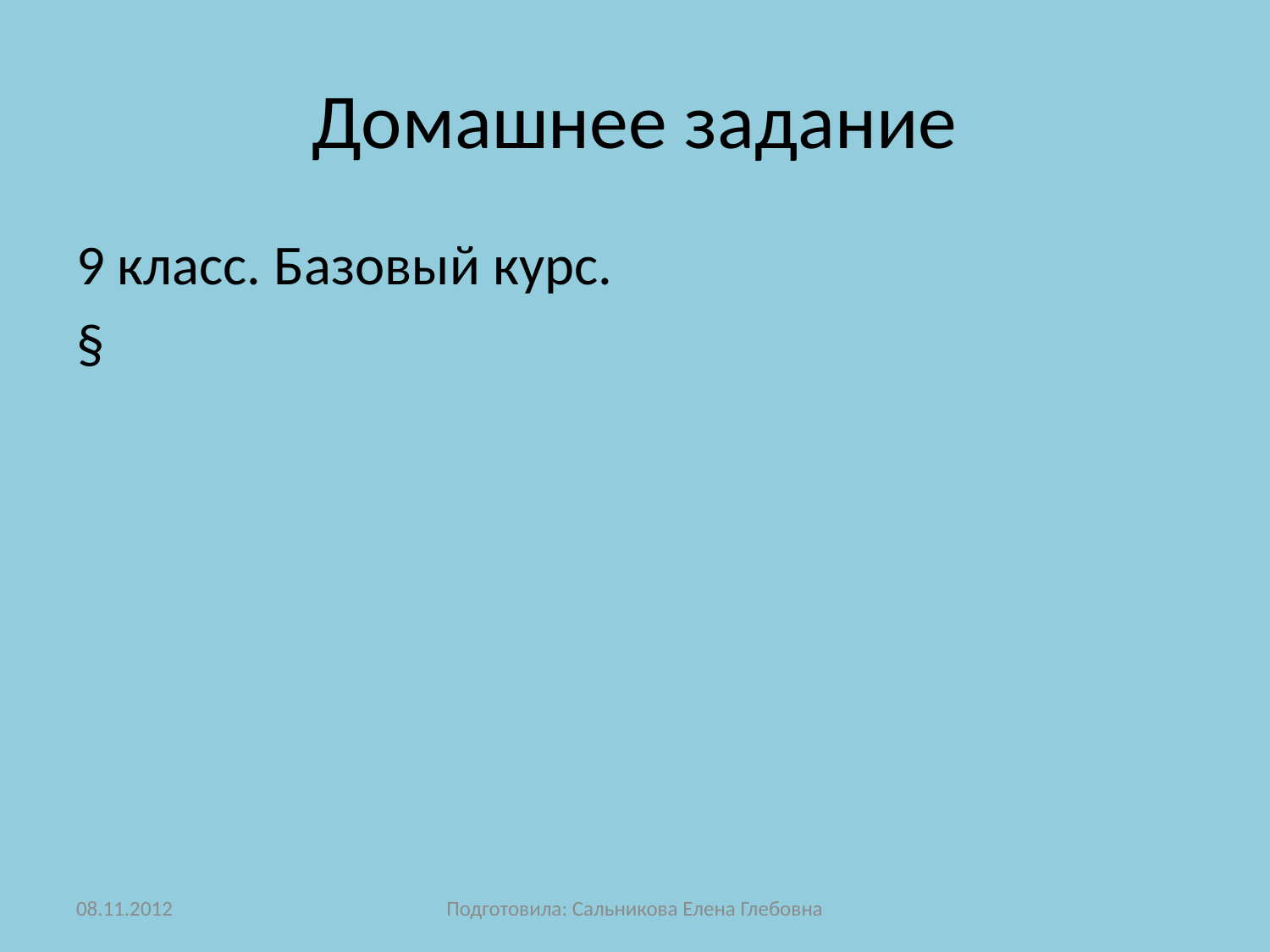

# Домашнее задание
9 класс. Базовый курс.
§
08.11.2012
Подготовила: Сальникова Елена Глебовна